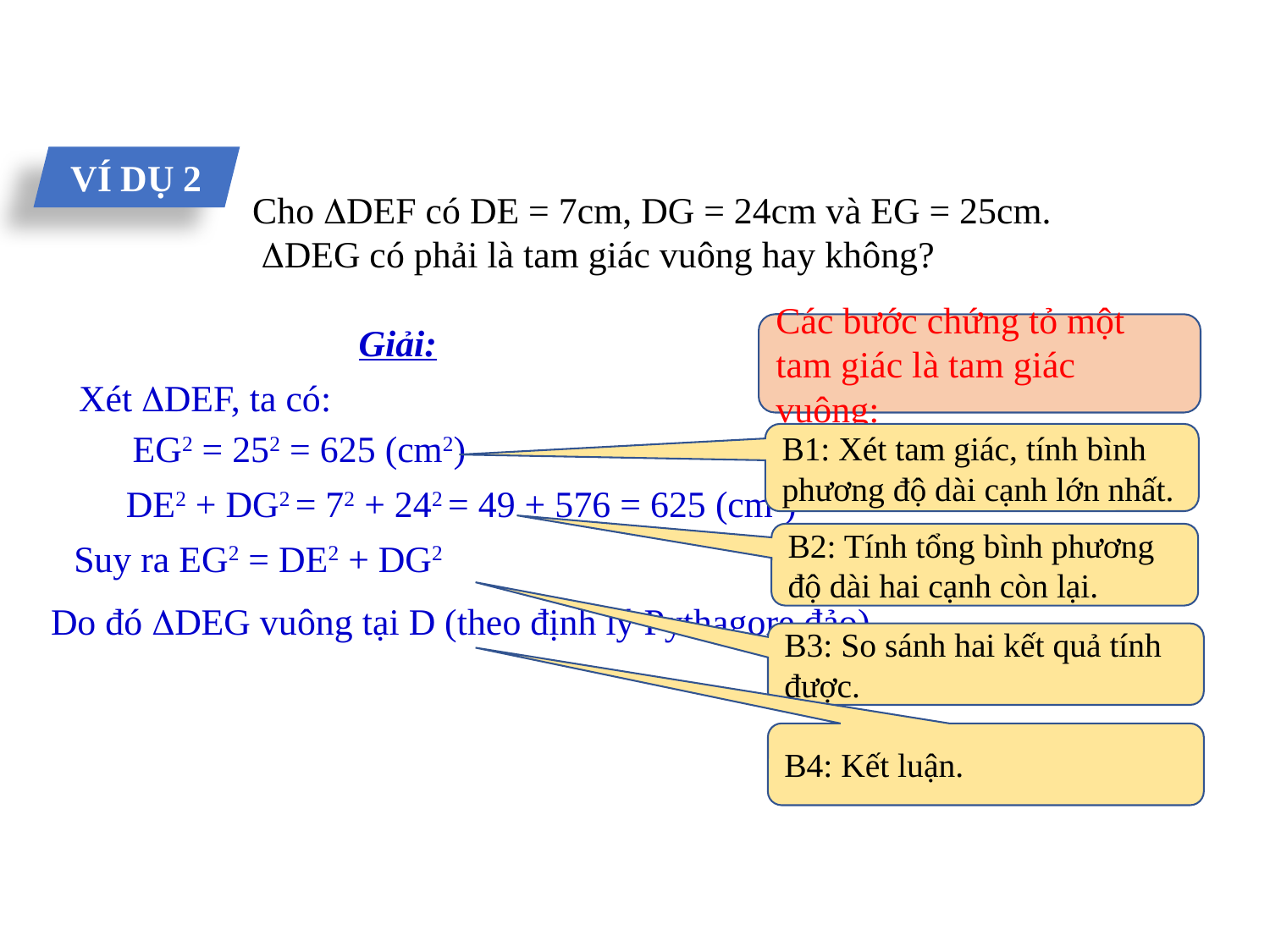

VÍ DỤ 2
Cho ΔDEF có DE = 7cm, DG = 24cm và EG = 25cm.
 ΔDEG có phải là tam giác vuông hay không?
Giải:
Các bước chứng tỏ một tam giác là tam giác vuông:
Xét ΔDEF, ta có:
EG2 = 252 = 625 (cm2)
B1: Xét tam giác, tính bình phương độ dài cạnh lớn nhất.
DE2 + DG2 = 72 + 242 = 49 + 576 = 625 (cm2)
B2: Tính tổng bình phương độ dài hai cạnh còn lại.
Suy ra EG2 = DE2 + DG2
Do đó ΔDEG vuông tại D (theo định lý Pythagore đảo)
B3: So sánh hai kết quả tính được.
B4: Kết luận.